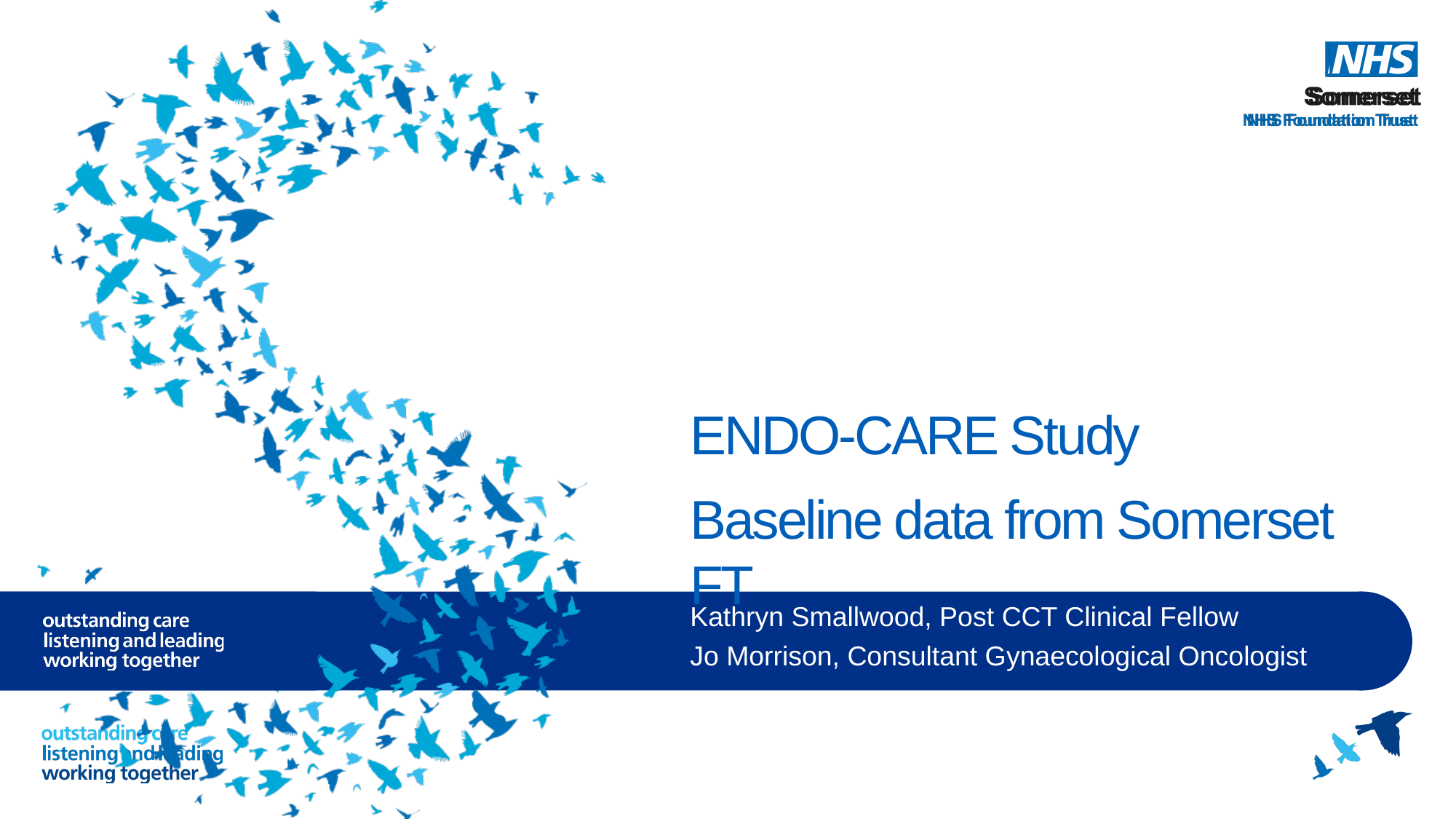

ENDO-CARE Study
Baseline data from Somerset FT
Kathryn Smallwood, Post CCT Clinical Fellow
Jo Morrison, Consultant Gynaecological Oncologist